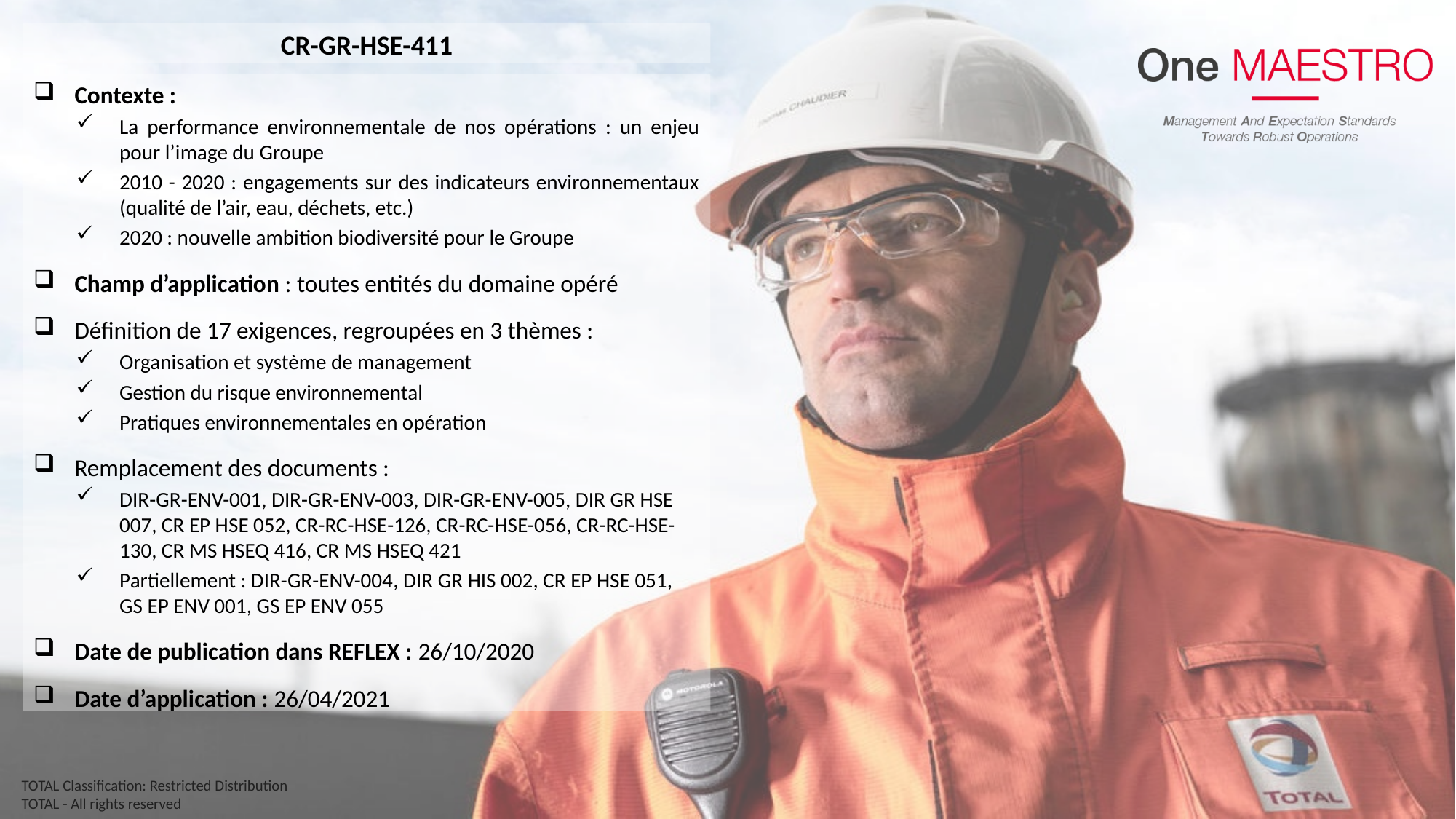

CR-GR-HSE-411
Contexte :
La performance environnementale de nos opérations : un enjeu pour l’image du Groupe​
2010 - 2020 : engagements sur des indicateurs environnementaux (qualité de l’air, eau, déchets, etc.)
2020 : nouvelle ambition biodiversité pour le Groupe
Champ d’application : toutes entités du domaine opéré
Définition de 17 exigences, regroupées en 3 thèmes :
Organisation et système de management
Gestion du risque environnemental
Pratiques environnementales en opération
Remplacement des documents :
DIR-GR-ENV-001, DIR-GR-ENV-003, DIR-GR-ENV-005, DIR GR HSE 007, CR EP HSE 052, CR-RC-HSE-126, CR-RC-HSE-056, CR-RC-HSE-130, CR MS HSEQ 416​, CR MS HSEQ 421
Partiellement : DIR-GR-ENV-004​, DIR GR HIS 002​, CR EP HSE 051​, GS EP ENV 001​, GS EP ENV 055
Date de publication dans REFLEX : 26/10/2020
Date d’application : 26/04/2021